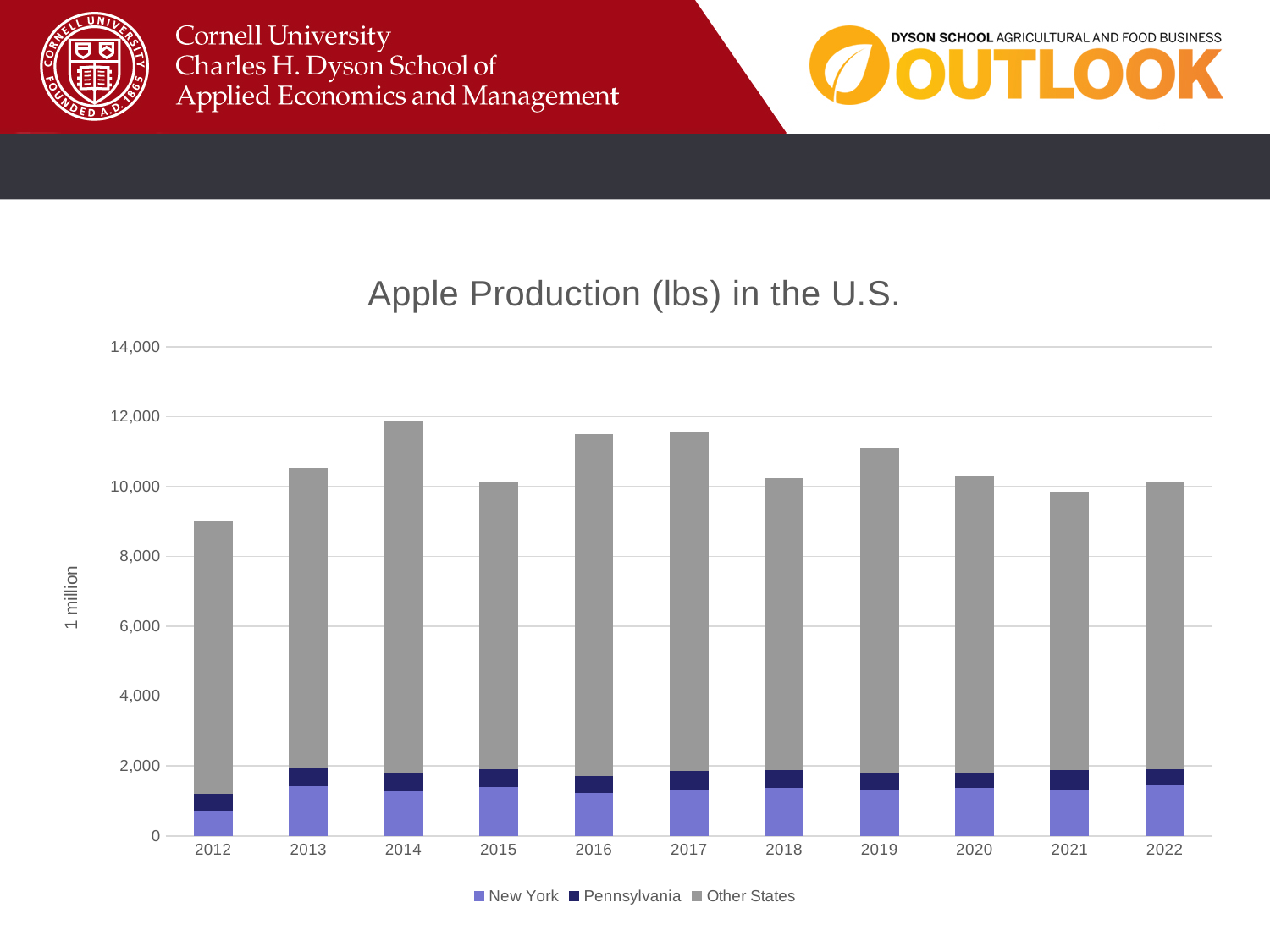

### Chart: Apple Production (lbs) in the U.S.

| Category | New York | Pennsylvania | Other States |
|---|---|---|---|
| 2012 | 720.0 | 494.0 | 7778.299999999999 |
| 2013 | 1430.0 | 514.0 | 8579.4 |
| 2014 | 1300.0 | 534.0 | 10029.1 |
| 2015 | 1400.0 | 519.0 | 8183.5 |
| 2016 | 1250.0 | 467.0 | 9778.0 |
| 2017 | 1350.0 | 528.0 | 9675.7 |
| 2018 | 1395.0 | 488.0 | 8357.0 |
| 2019 | 1320.0 | 507.0 | 9259.0 |
| 2020 | 1385.0 | 417.0 | 8483.0 |
| 2021 | 1340.0 | 557.0 | 7951.5 |
| 2022 | 1450.0 | 460.0 | 8200.0 |